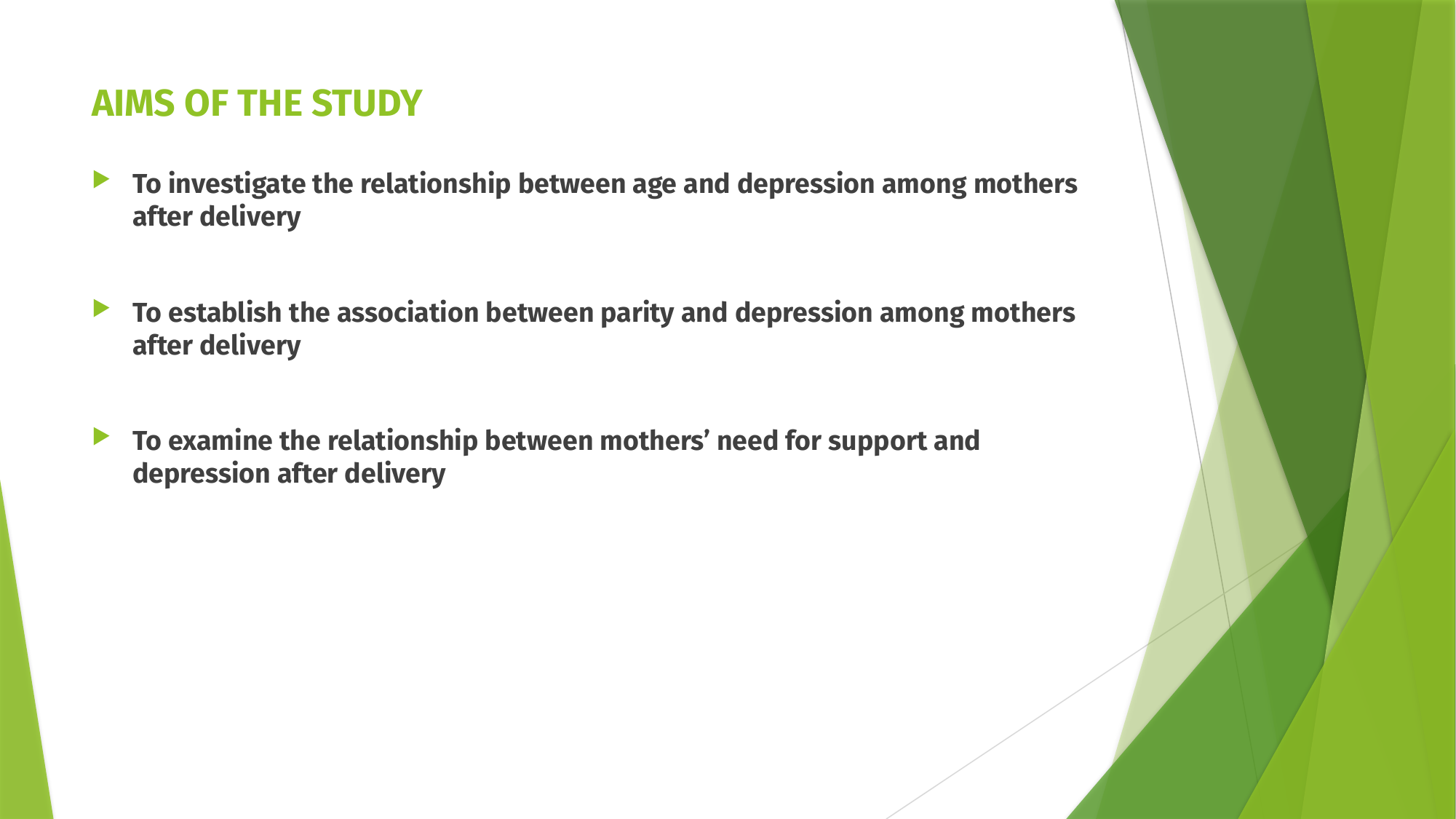

# AIMS OF THE STUDY
To investigate the relationship between age and depression among mothers after delivery

To establish the association between parity and depression among mothers after delivery

To examine the relationship between mothers’ need for support and depression after delivery